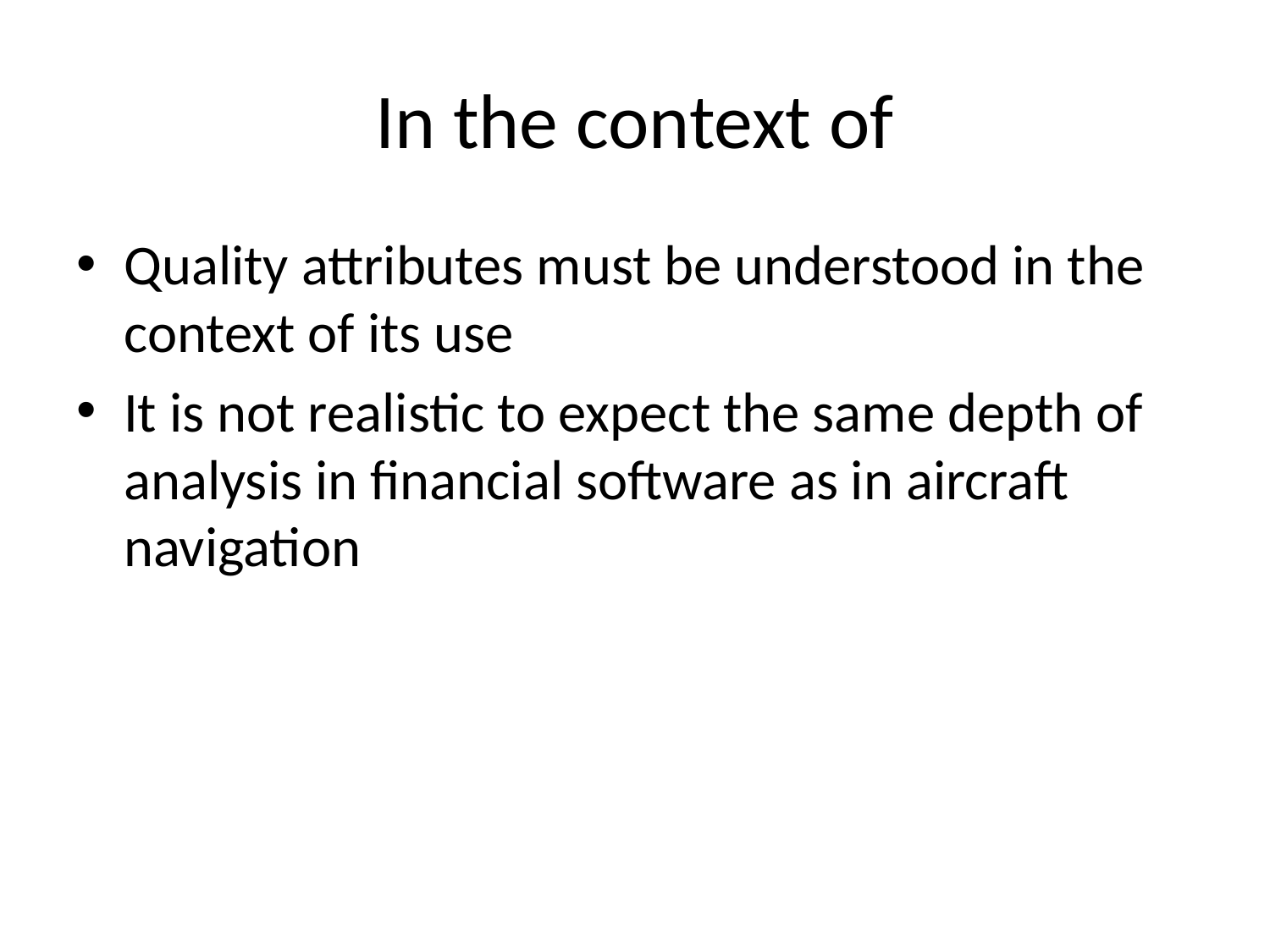

# In the context of
Quality attributes must be understood in the context of its use
It is not realistic to expect the same depth of analysis in financial software as in aircraft navigation